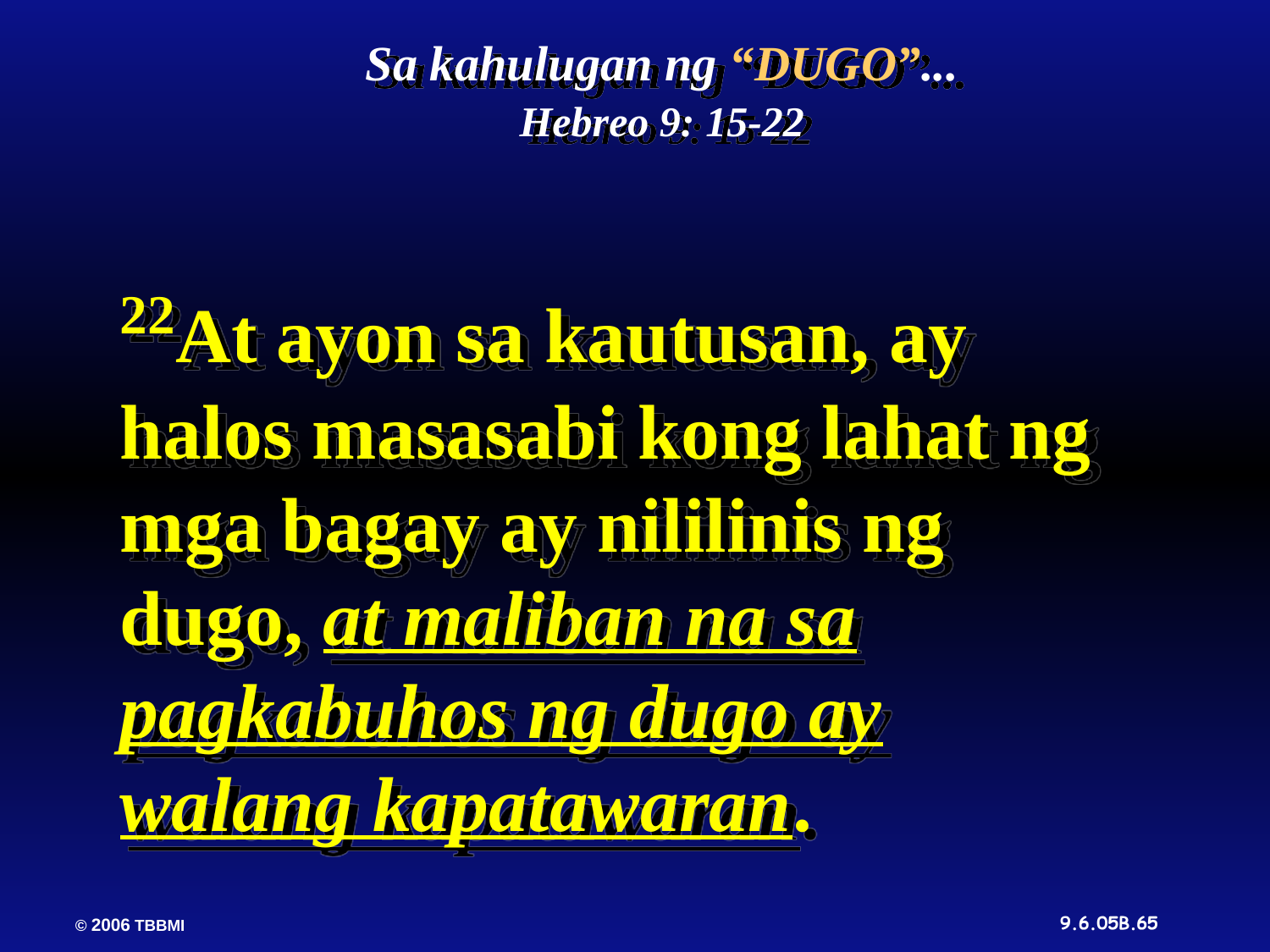

Sa kahulugan ng “DUGO”...
Hebreo 9: 15-22
22At ayon sa kautusan, ay halos masasabi kong lahat ng mga bagay ay nililinis ng dugo, at maliban na sa pagkabuhos ng dugo ay walang kapatawaran.

65